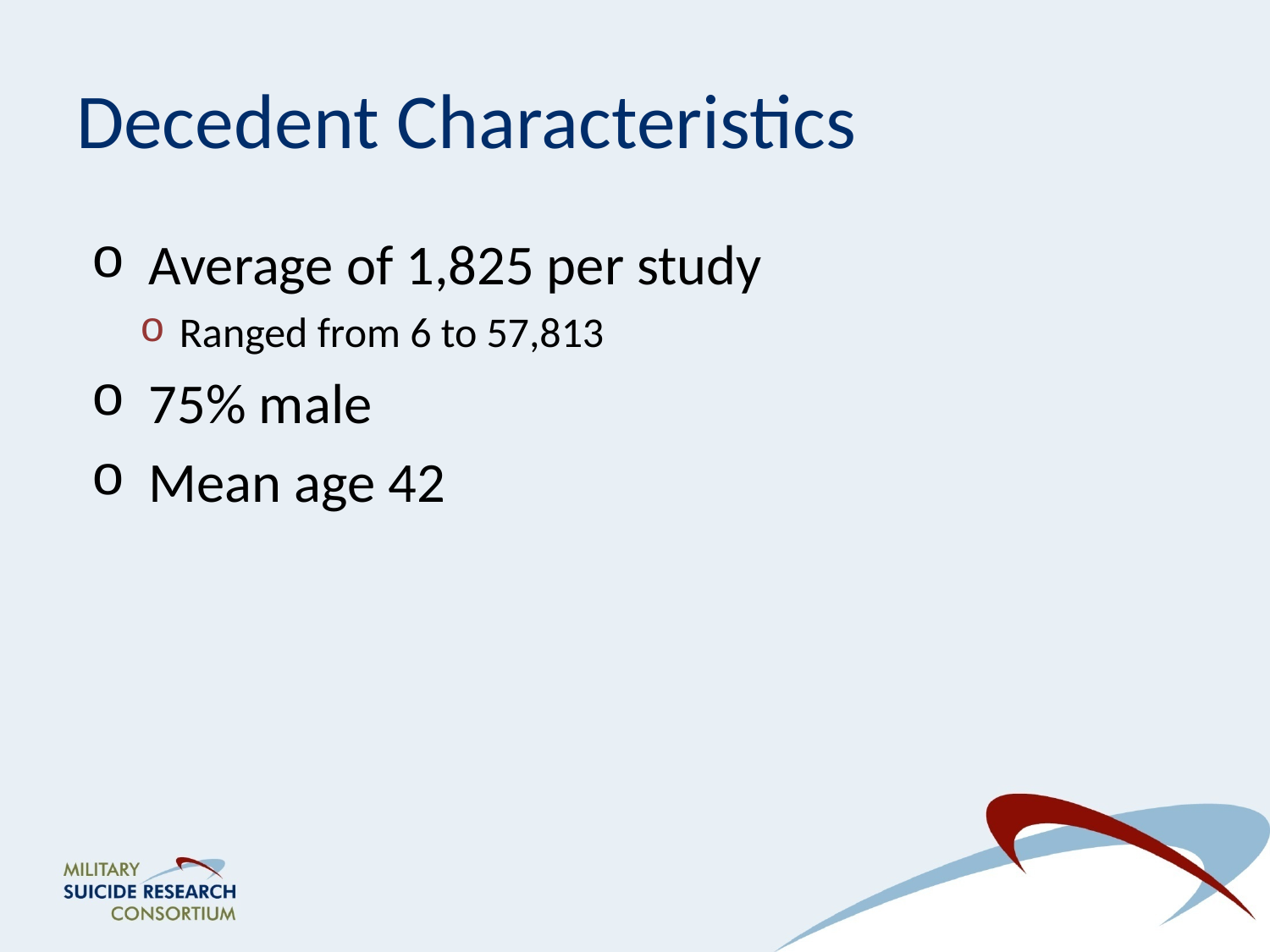

# Decedent Characteristics
 Average of 1,825 per study
Ranged from 6 to 57,813
 75% male
 Mean age 42